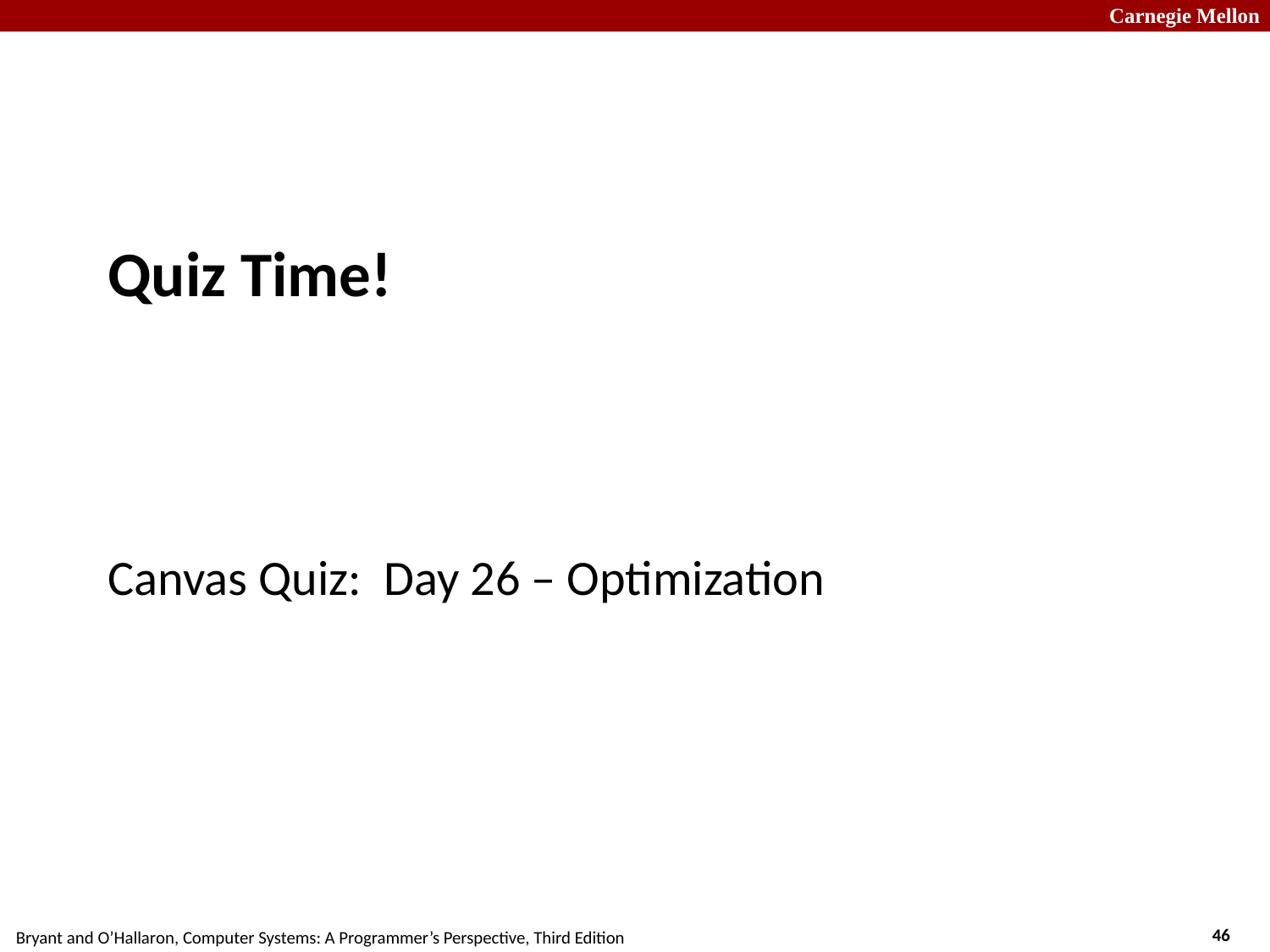

# Quiz Time!
Canvas Quiz:  Day 26 – Optimization